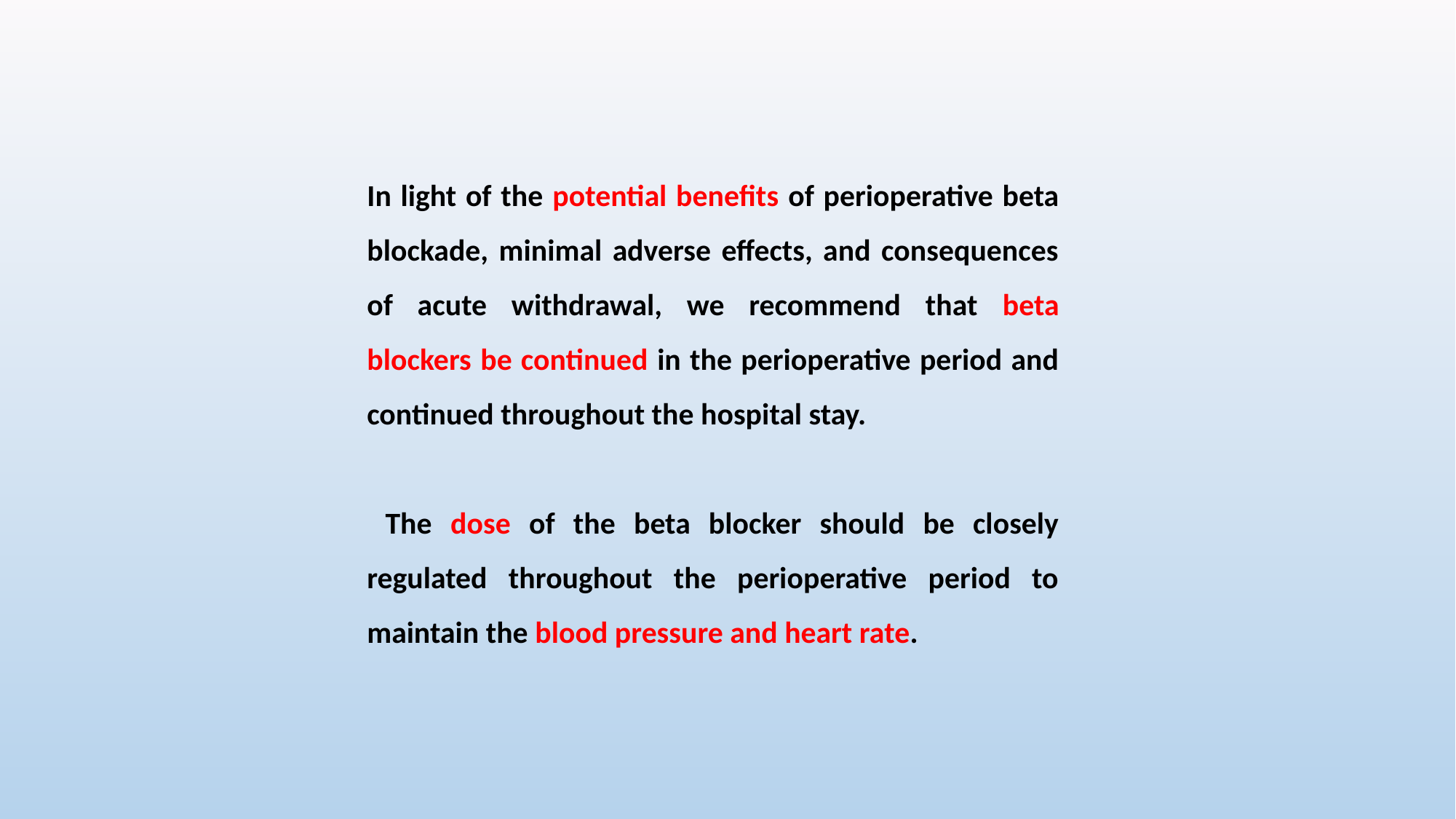

In light of the potential benefits of perioperative beta blockade, minimal adverse effects, and consequences of acute withdrawal, we recommend that beta blockers be continued in the perioperative period and continued throughout the hospital stay.

 The dose of the beta blocker should be closely regulated throughout the perioperative period to maintain the blood pressure and heart rate.